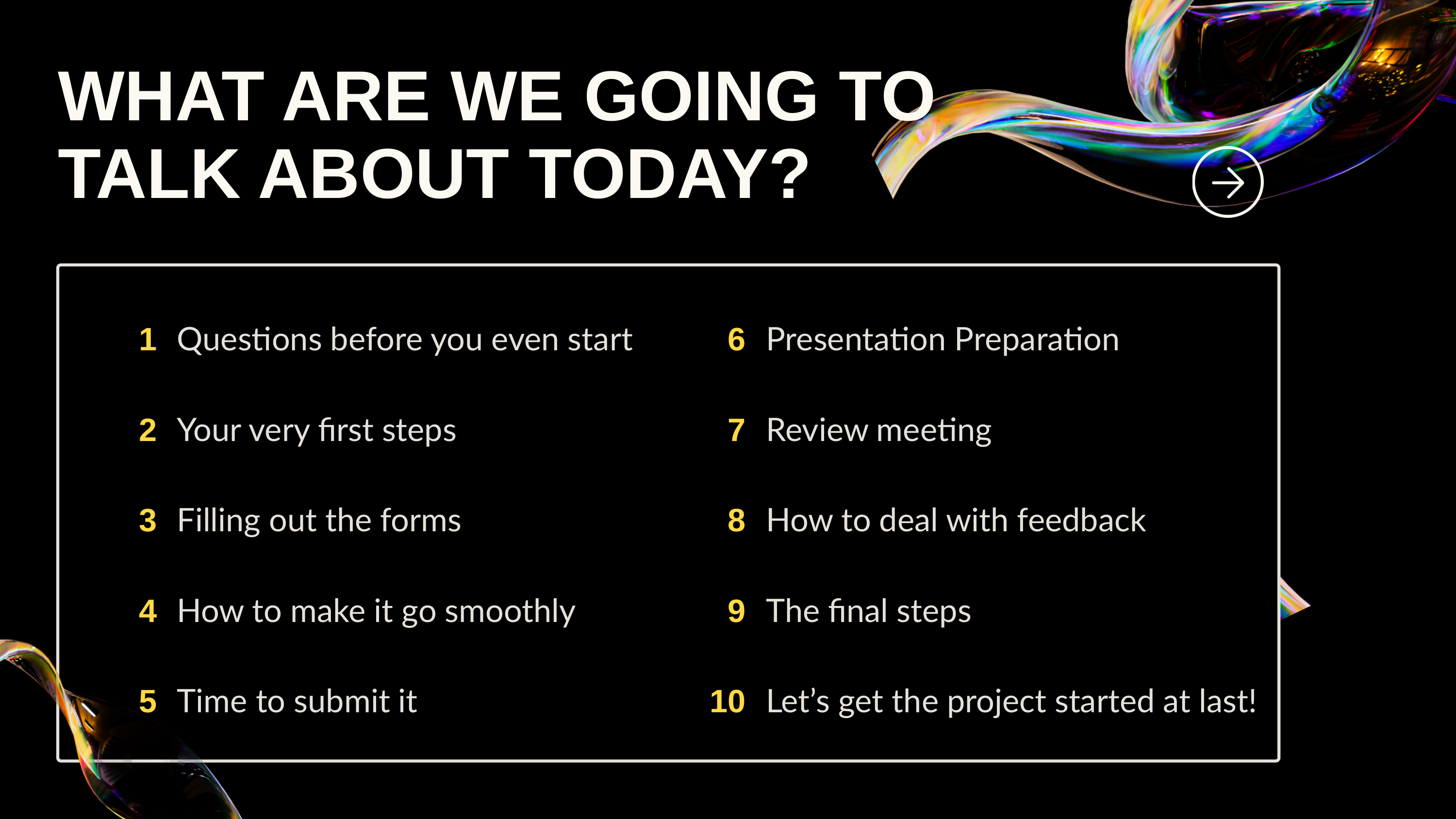

WHAT ARE WE GOING TO TALK ABOUT TODAY?

1
Questions before you even start
6
Presentation Preparation
2
Your very first steps
7
Review meeting
3
Filling out the forms
8
How to deal with feedback
4
How to make it go smoothly
9
The final steps

5
Time to submit it
10
Let’s get the project started at last!